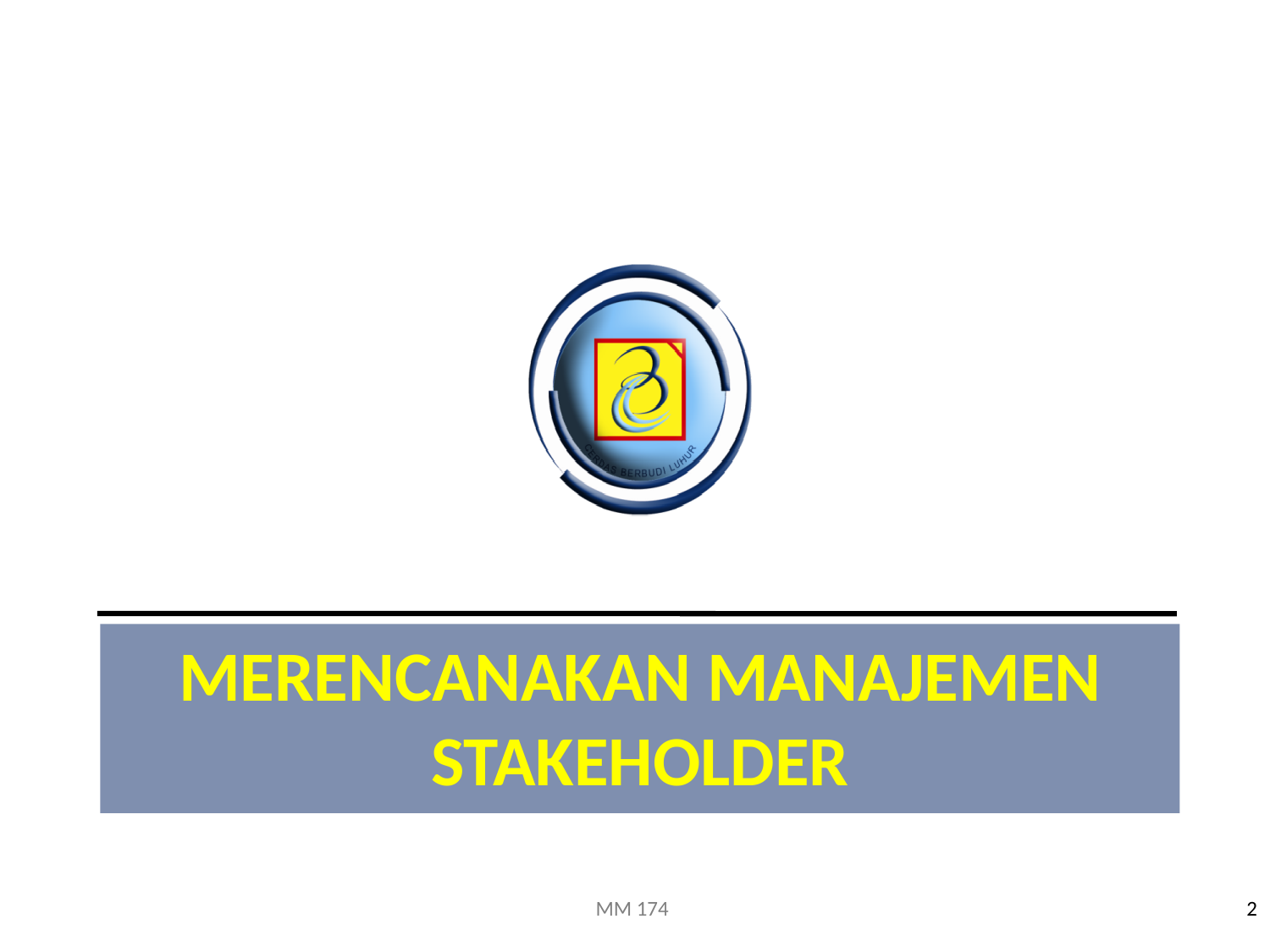

# MERENCANAKAN MANAJEMEN STAKEHOLDER
MM 174
2